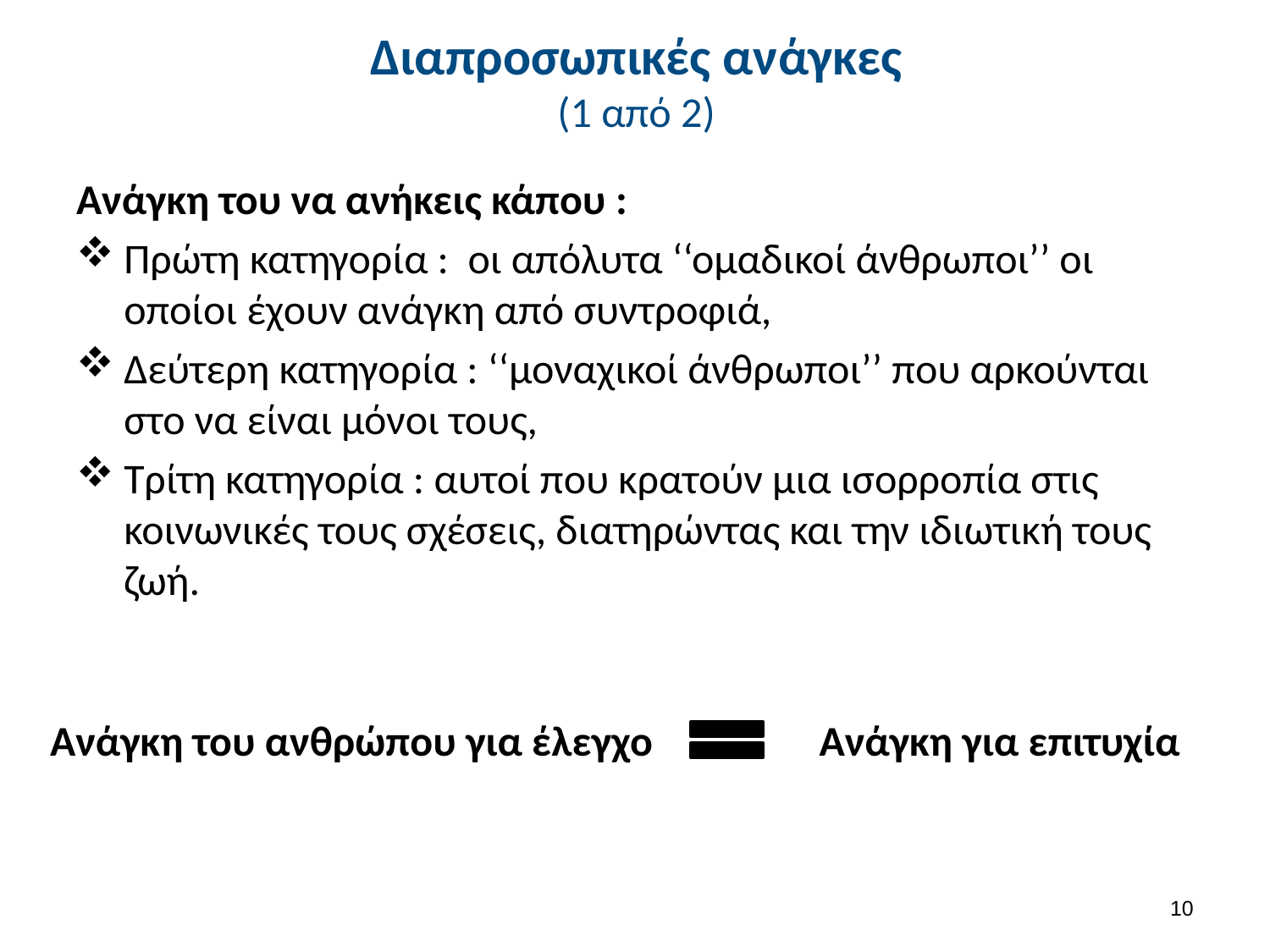

# Διαπροσωπικές ανάγκες (1 από 2)
Ανάγκη του να ανήκεις κάπου :
Πρώτη κατηγορία :  οι απόλυτα ‘‘ομαδικοί άνθρωποι’’ οι οποίοι έχουν ανάγκη από συντροφιά,
Δεύτερη κατηγορία : ‘‘μοναχικοί άνθρωποι’’ που αρκούνται στο να είναι μόνοι τους,
Τρίτη κατηγορία : αυτοί που κρατούν μια ισορροπία στις κοινωνικές τους σχέσεις, διατηρώντας και την ιδιωτική τους ζωή.

Aνάγκη για επιτυχία
Aνάγκη του ανθρώπου για έλεγχο

10